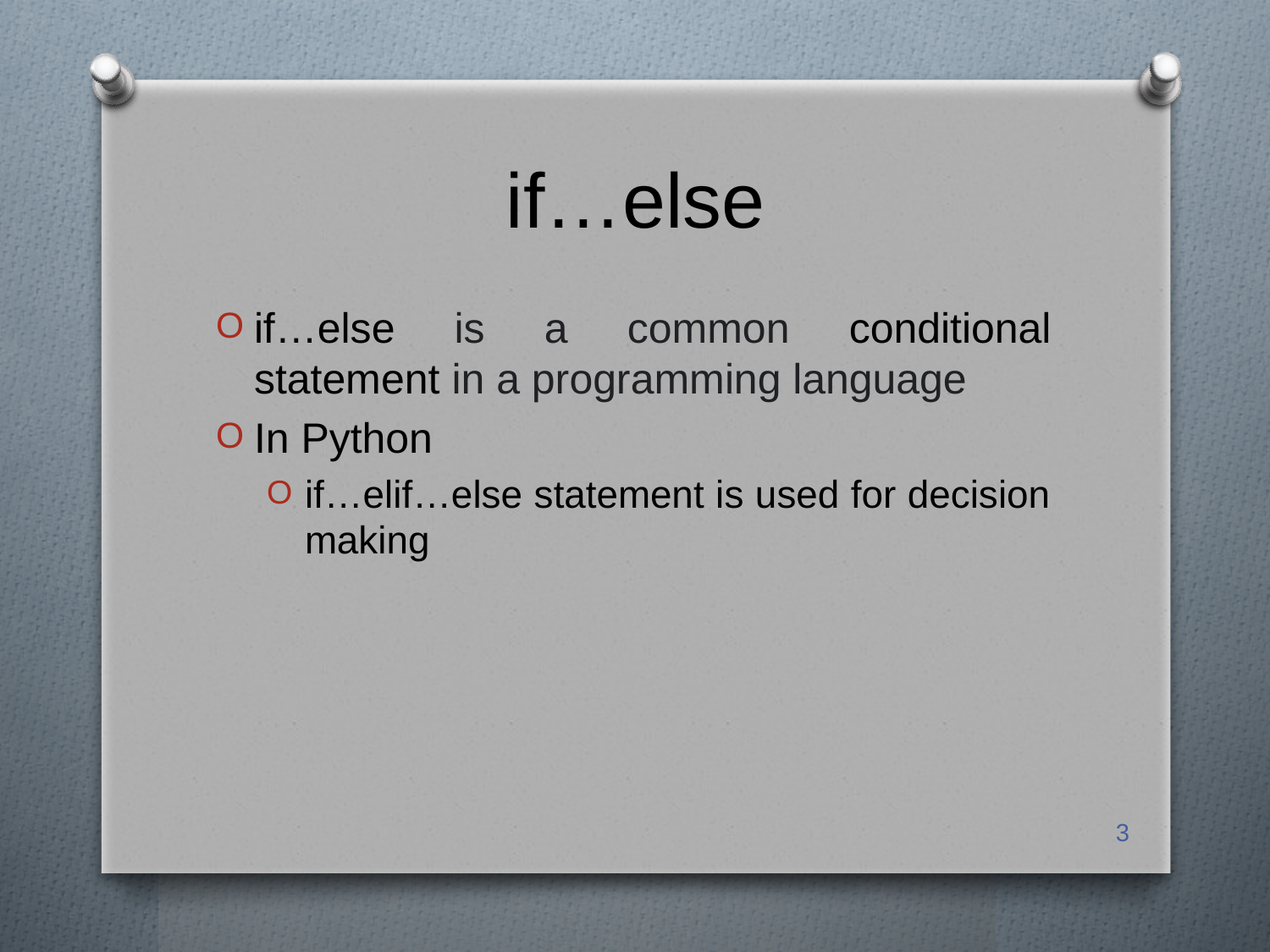

# if…else
if…else is a common conditional statement in a programming language
In Python
if…elif…else statement is used for decision making

3